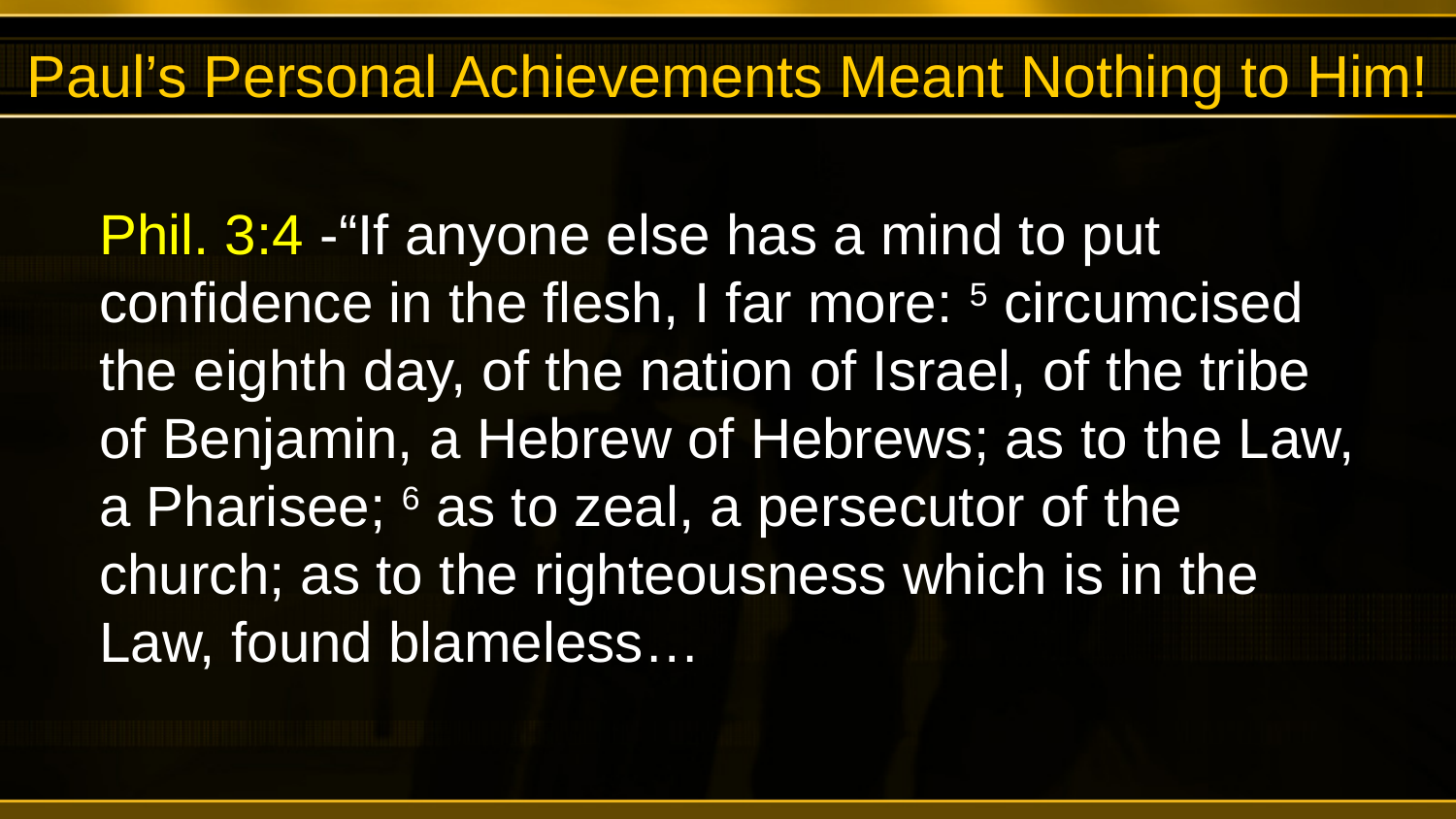

# Paul’s Personal Achievements Meant Nothing to Him!
Phil. 3:4 -“If anyone else has a mind to put confidence in the flesh, I far more: 5 circumcised the eighth day, of the nation of Israel, of the tribe of Benjamin, a Hebrew of Hebrews; as to the Law, a Pharisee; 6 as to zeal, a persecutor of the church; as to the righteousness which is in the Law, found blameless…